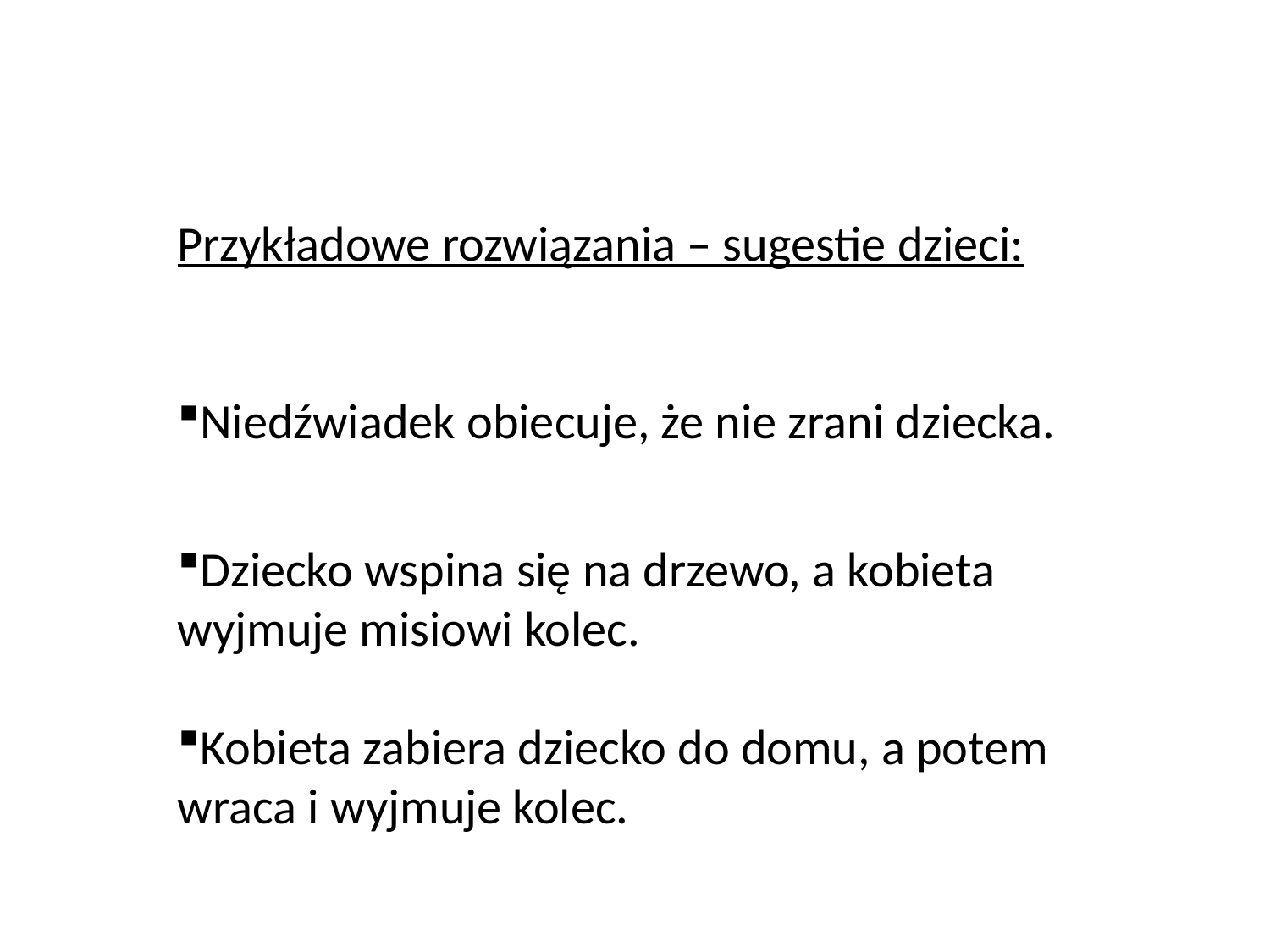

Przykładowe rozwiązania – sugestie dzieci:

Niedźwiadek obiecuje, że nie zrani dziecka.

Dziecko wspina się na drzewo, a kobieta wyjmuje misiowi kolec.

Kobieta zabiera dziecko do domu, a potem wraca i wyjmuje kolec.